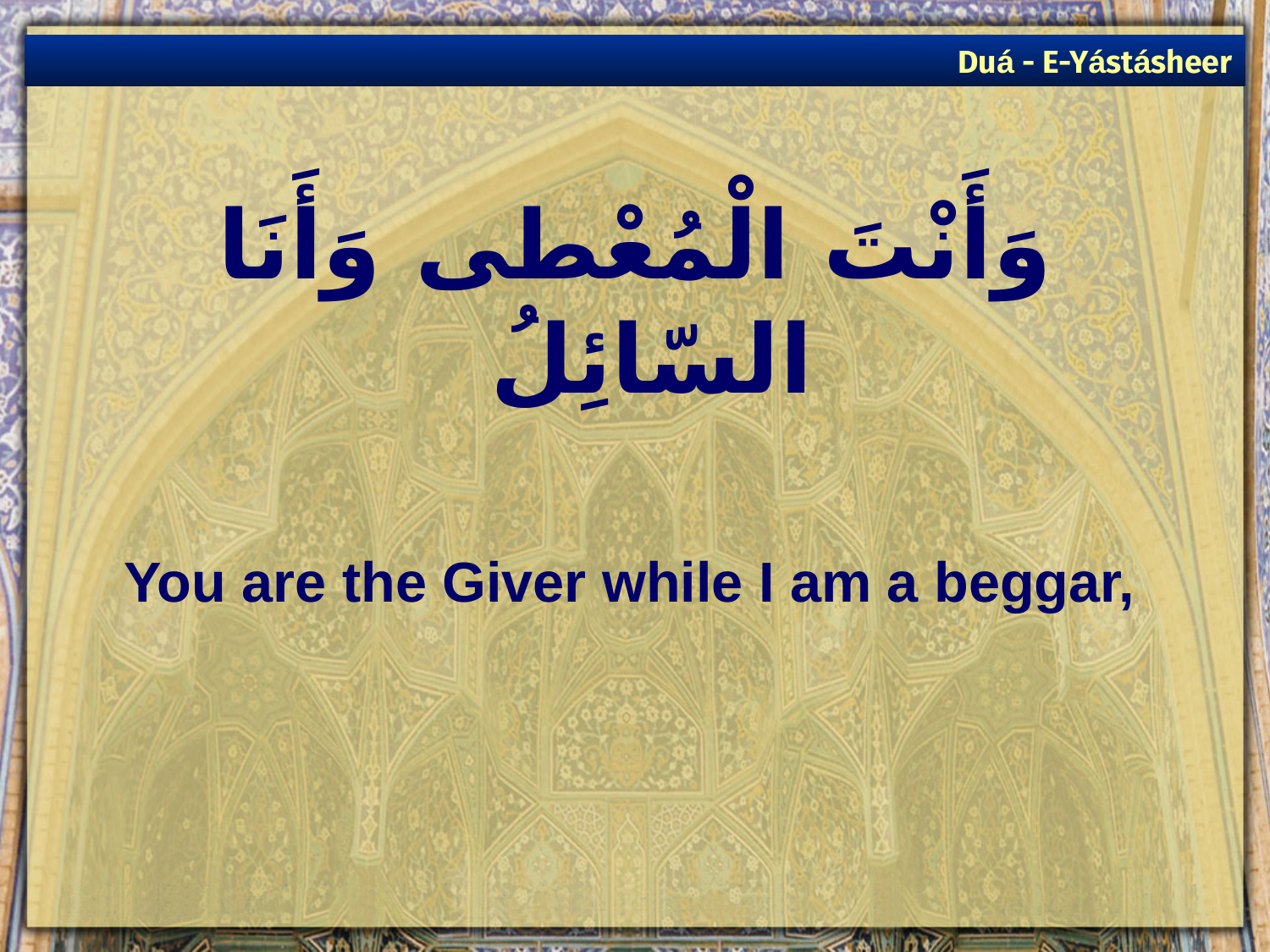

Duá - E-Yástásheer
# وَأَنْتَ الْمُعْطى وَأَنَا السّائِلُ
You are the Giver while I am a beggar,